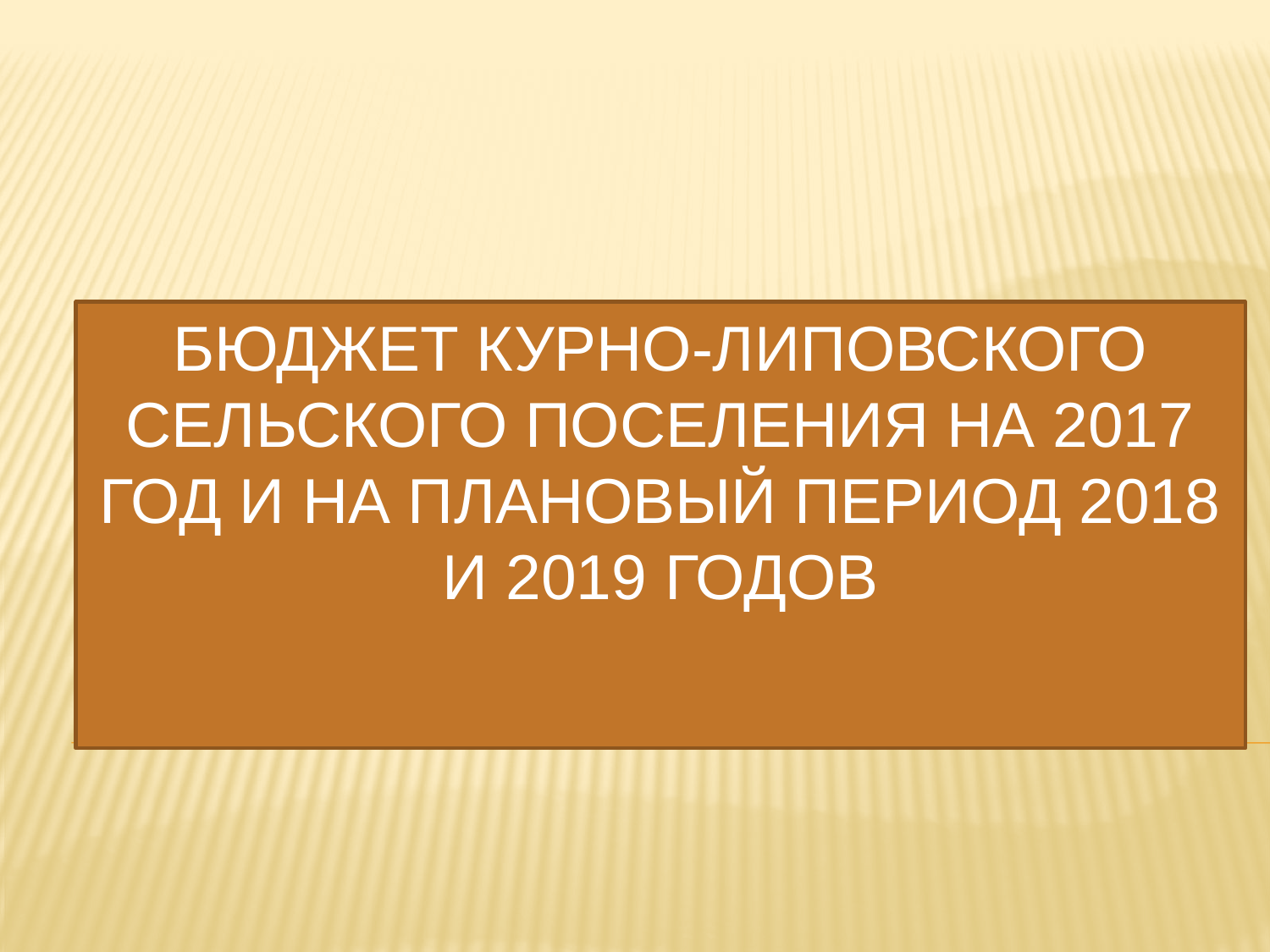

# бюджет Курно-Липовского сельского поселения на 2017 год и на плановый период 2018 и 2019 годов